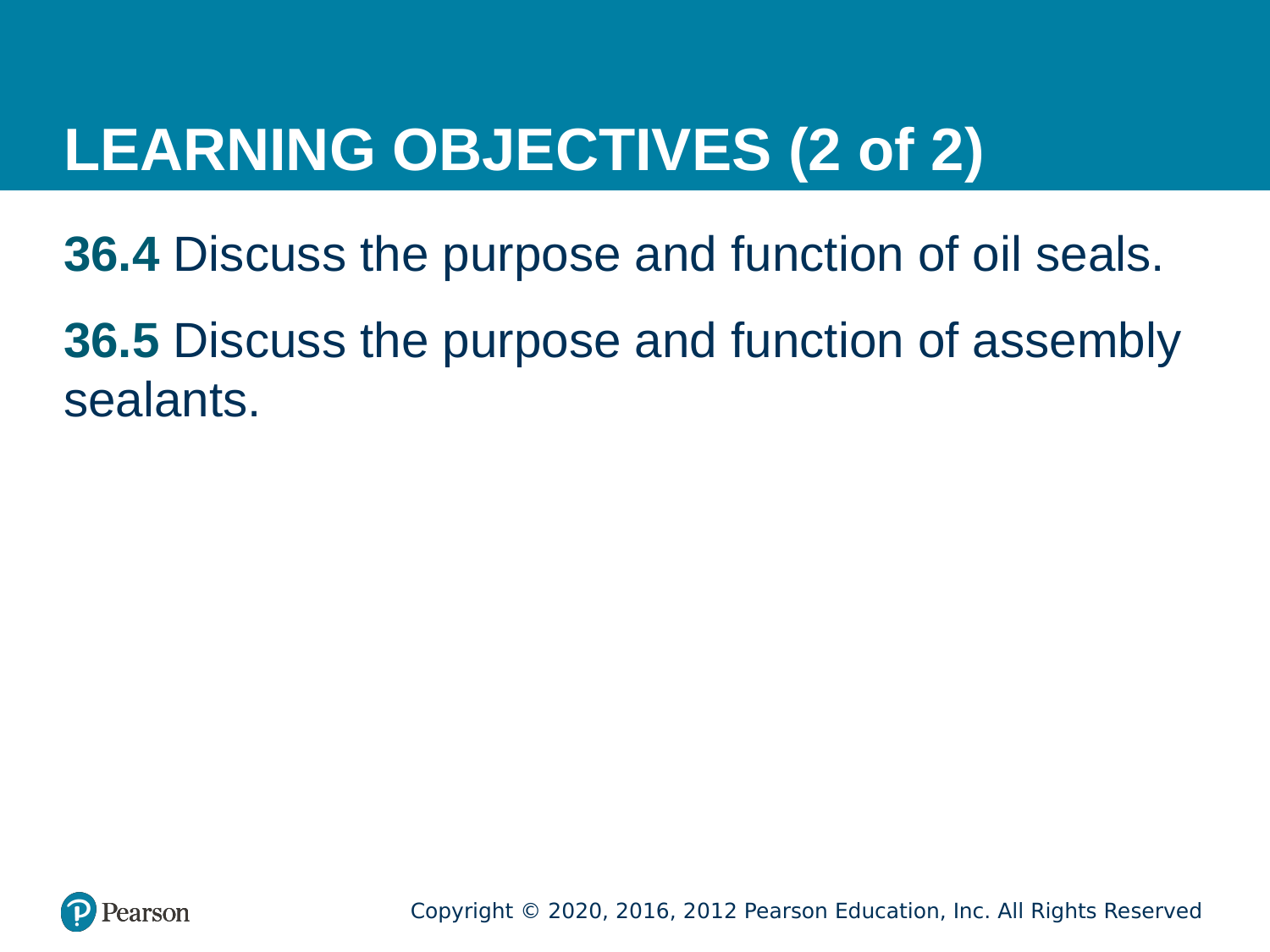

# LEARNING OBJECTIVES (2 of 2)
36.4 Discuss the purpose and function of oil seals.
36.5 Discuss the purpose and function of assembly sealants.